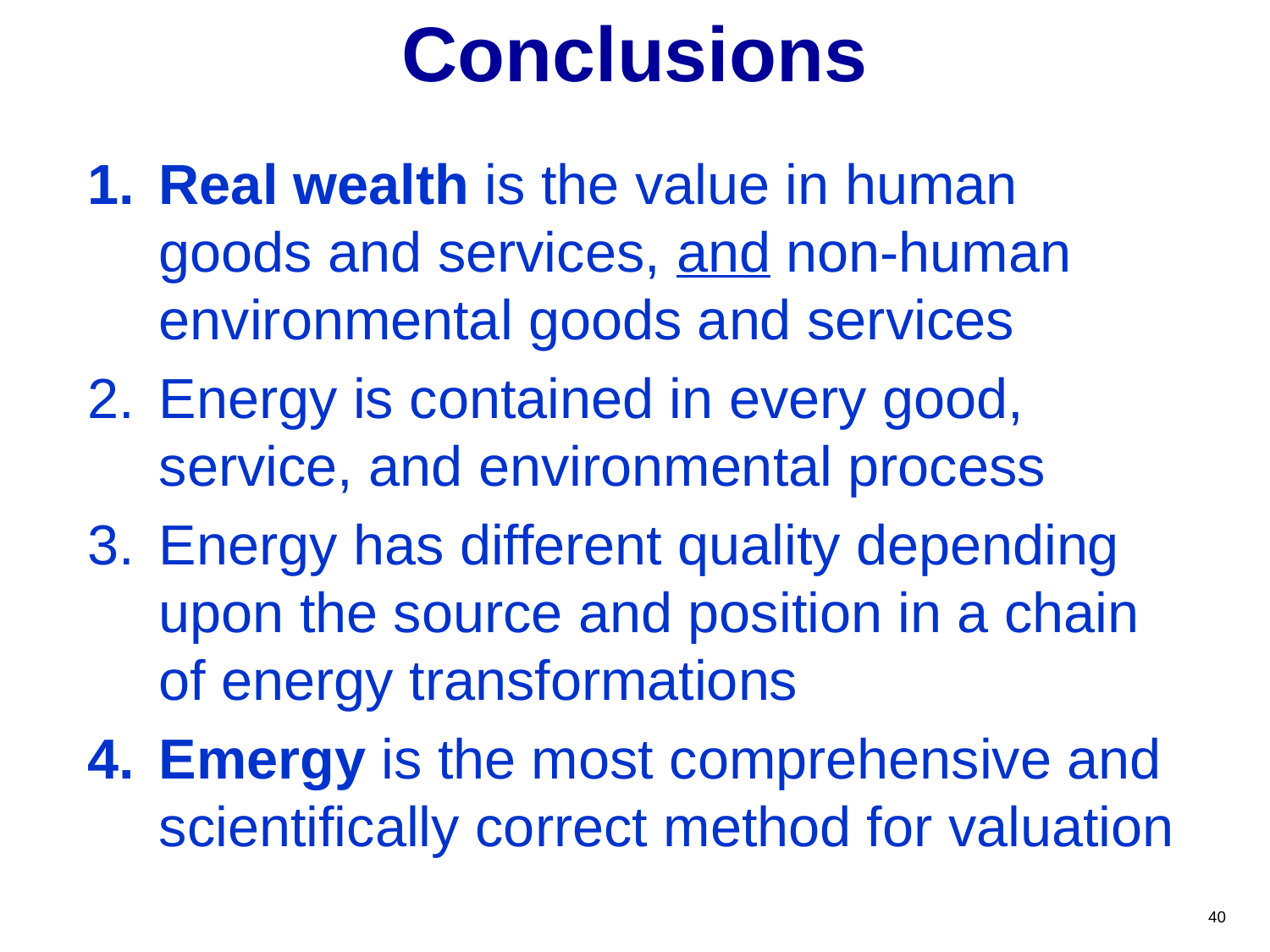

# Conclusions
Real wealth is the value in human goods and services, and non-human environmental goods and services
Energy is contained in every good, service, and environmental process
Energy has different quality depending upon the source and position in a chain of energy transformations
Emergy is the most comprehensive and scientifically correct method for valuation